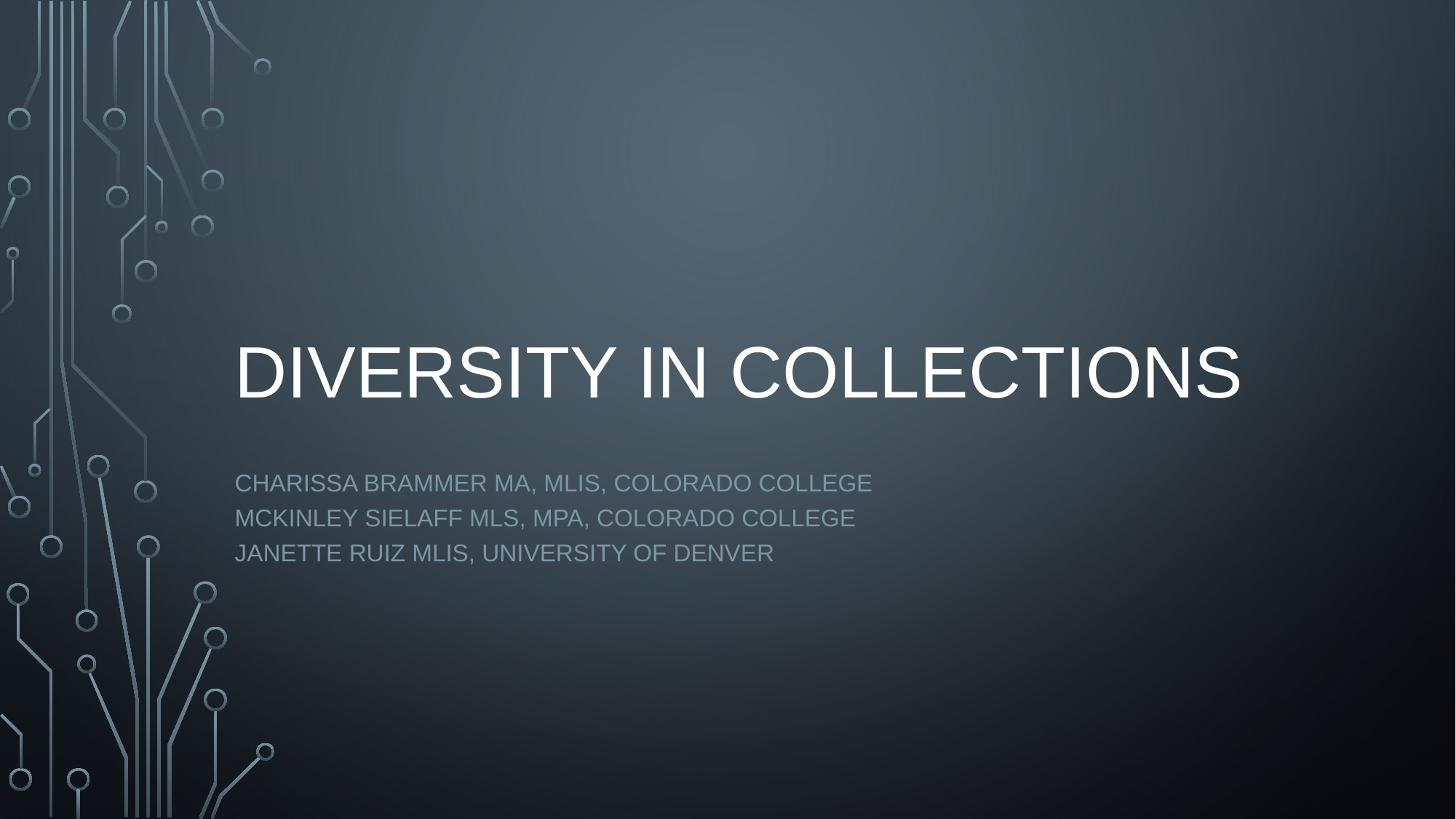

# DIVERSITY IN COLLECTIONS
CHARISSA BRAMMER MA, MLIS, COLORADO COLLEGE
MCKINLEY SIELAFF MLS, MPA, COLORADO COLLEGE
JANETTE RUIZ MLIS, UNIVERSITY OF DENVER